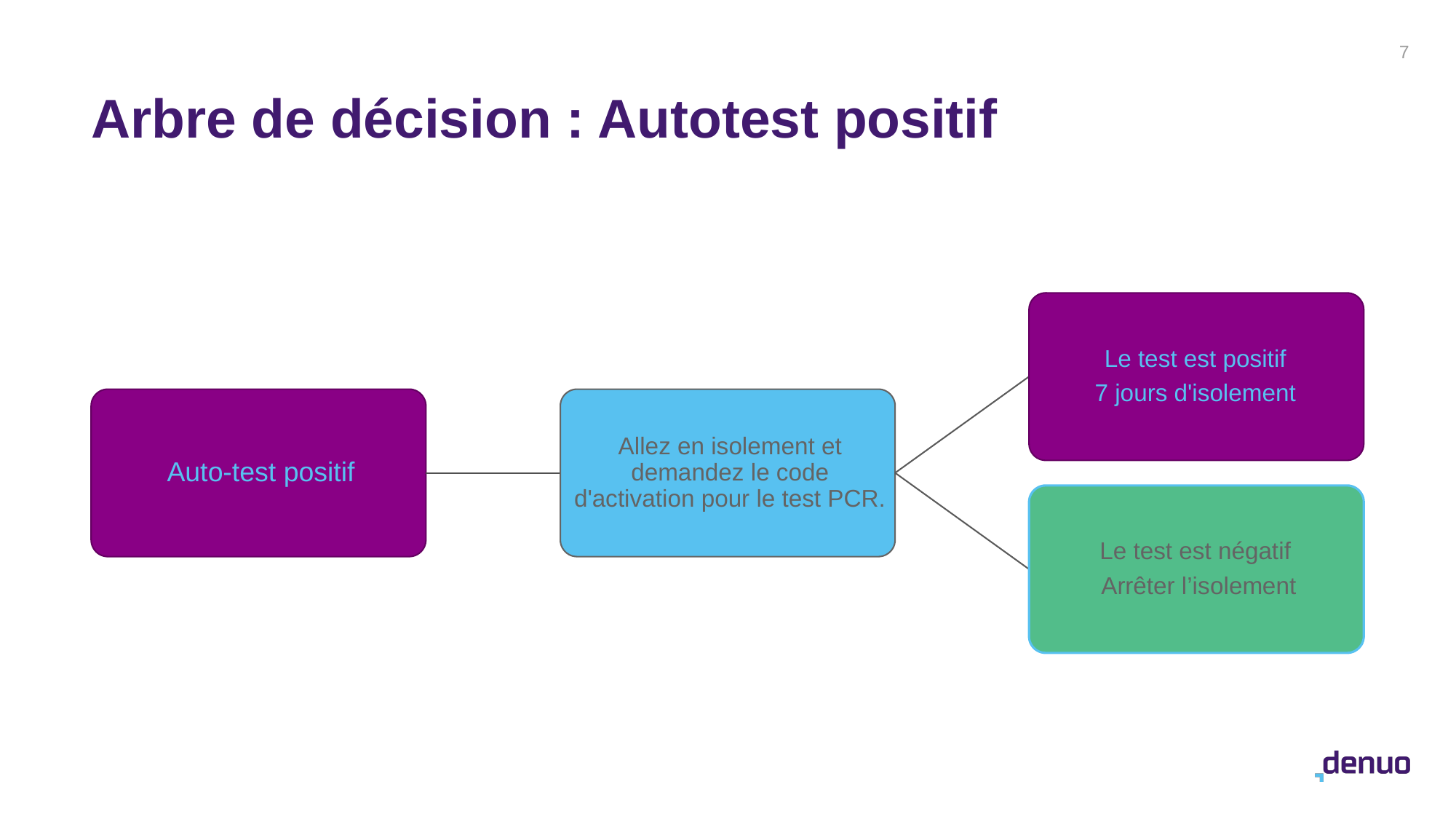

7
# Arbre de décision : Autotest positif

Auto-test positif

Allez en isolement et demandez le code d'activation pour le test PCR.

Le test est positif
7 jours d'isolement

Le test est négatif
Arrêter l’isolement